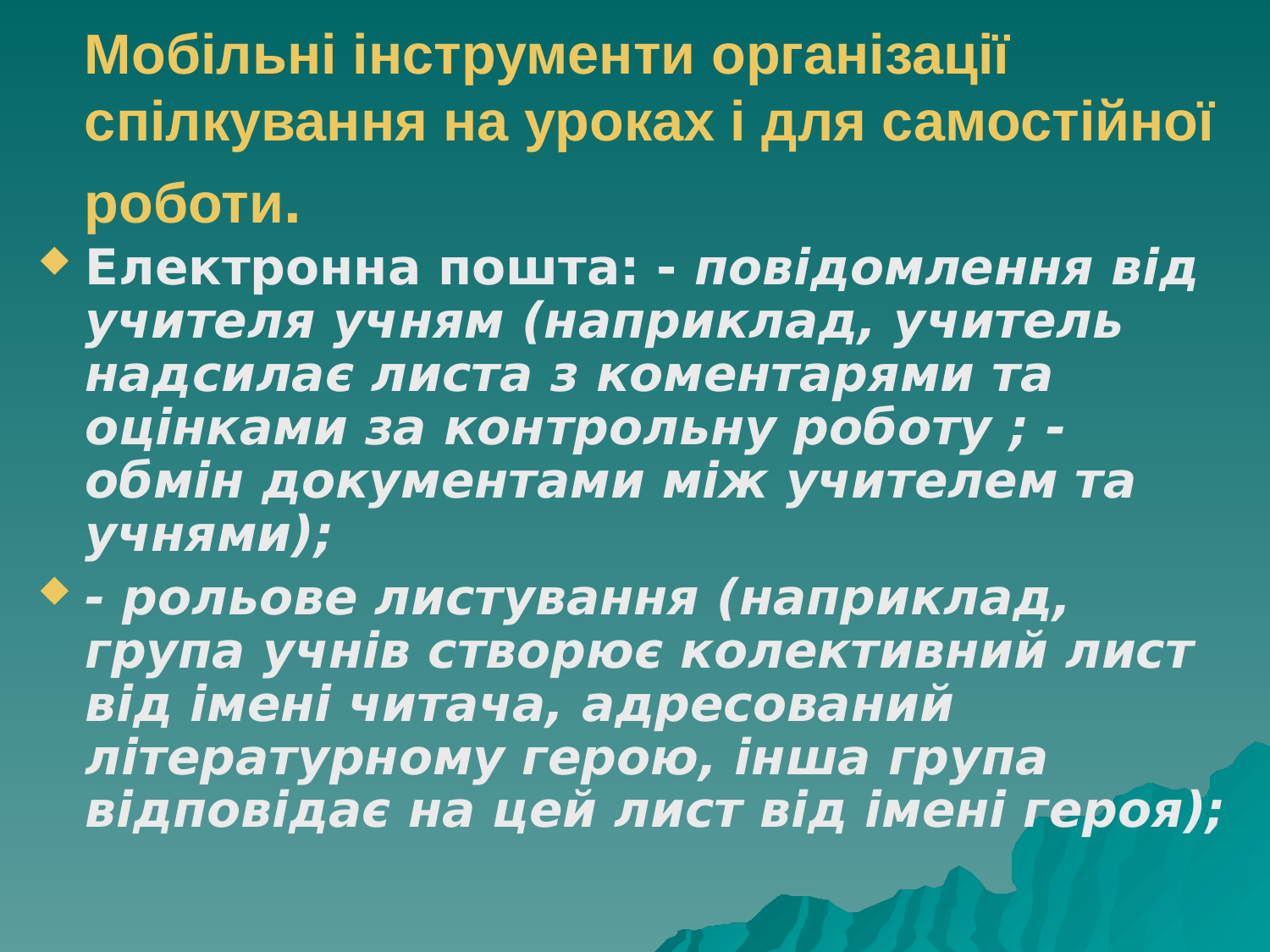

Мобільні інструменти організації спілкування на уроках і для самостійної роботи.
Електронна пошта: - повідомлення від учителя учням (наприклад, учитель надсилає листа з коментарями та оцінками за контрольну роботу ; - обмін документами між учителем та учнями);
- рольове листування (наприклад, група учнів створює колективний лист від імені читача, адресований літературному герою, інша група відповідає на цей лист від імені героя);